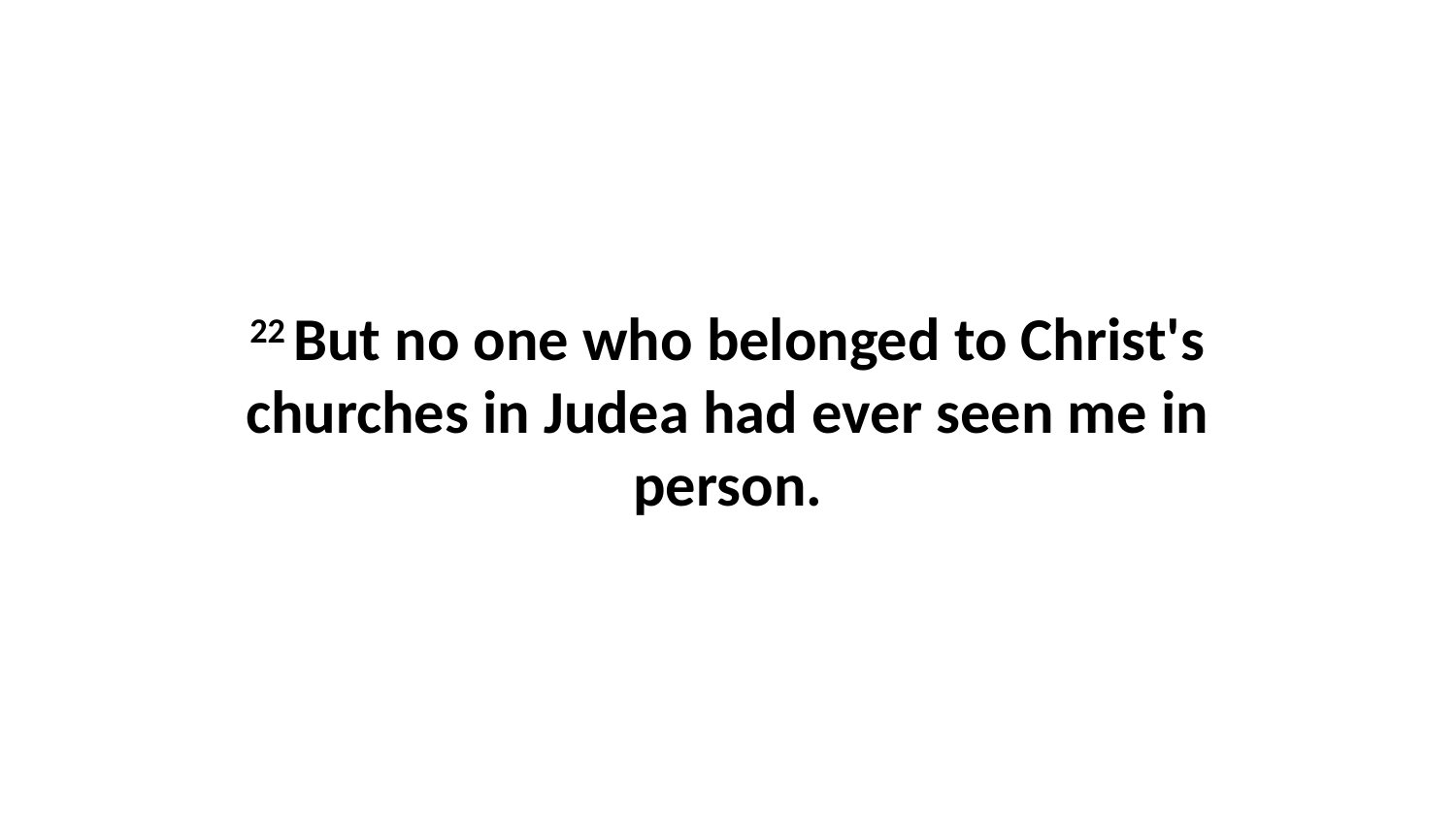

22 But no one who belonged to Christ's churches in Judea had ever seen me in person.